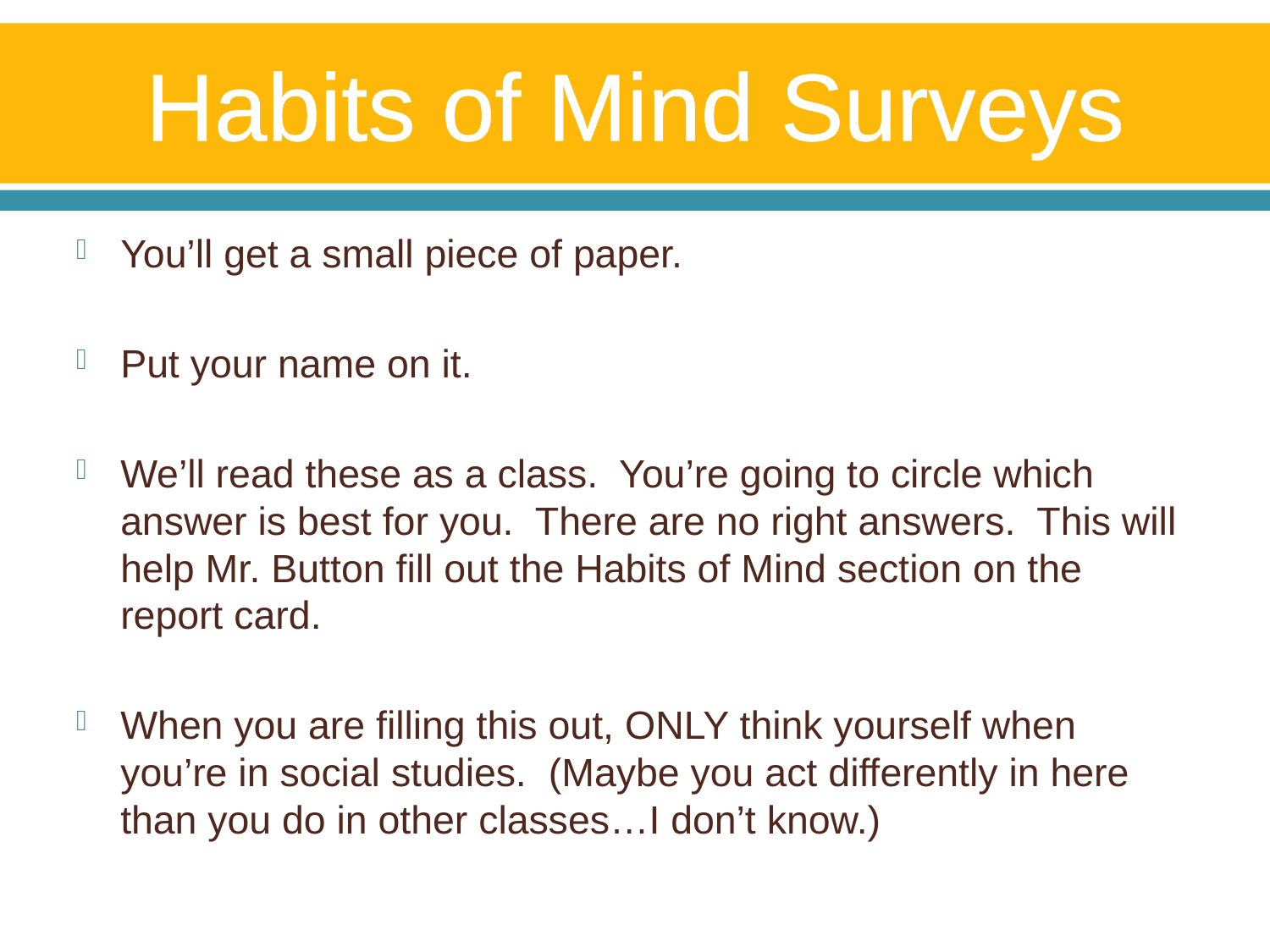

# Habits of Mind Surveys
You’ll get a small piece of paper.

Put your name on it.

We’ll read these as a class.  You’re going to circle which answer is best for you.  There are no right answers.  This will help Mr. Button fill out the Habits of Mind section on the report card.

When you are filling this out, ONLY think yourself when you’re in social studies.  (Maybe you act differently in here than you do in other classes…I don’t know.)